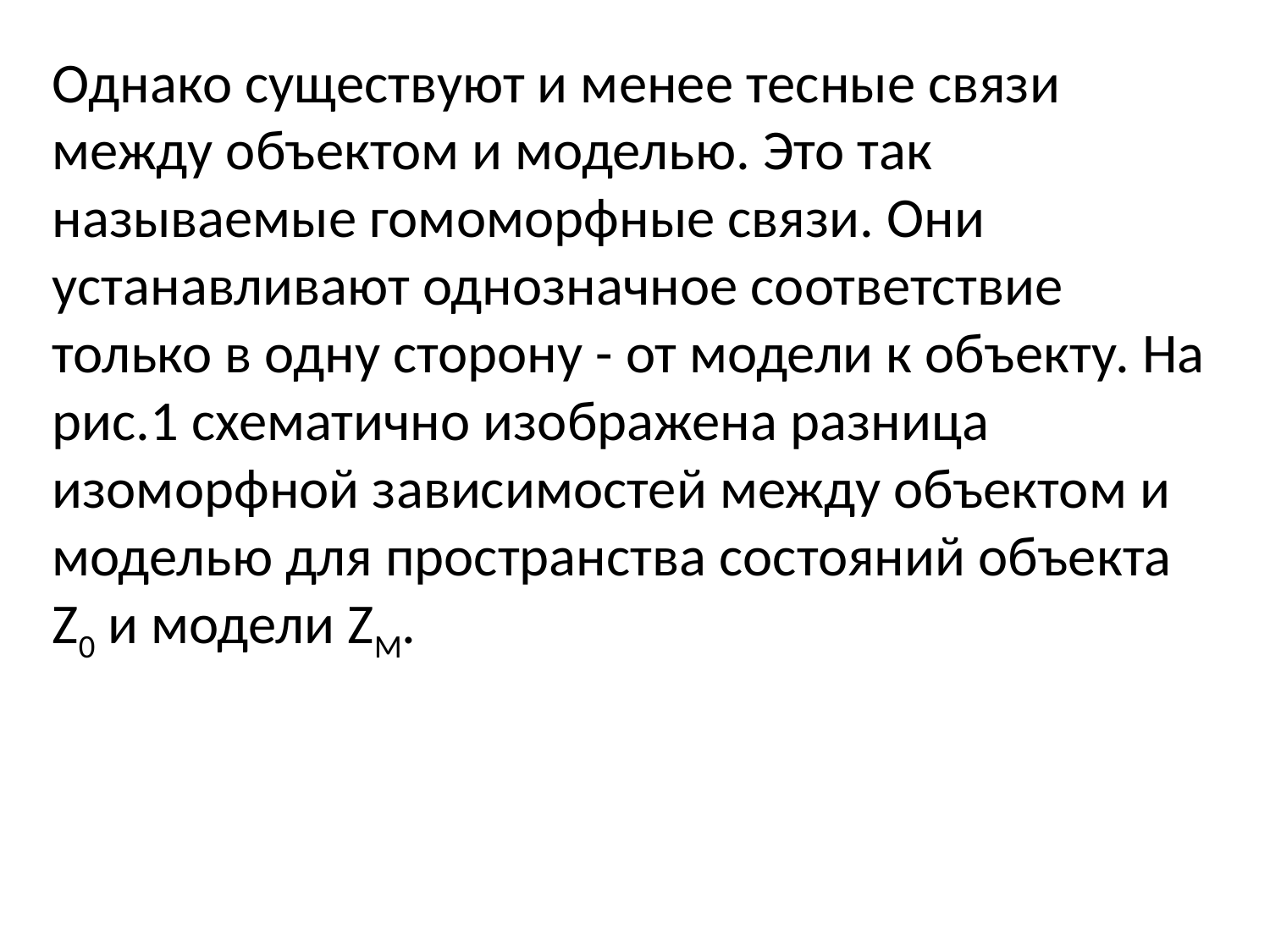

Однако существуют и менее тесные связи между объектом и моделью. Это так называемые гомоморфные связи. Они устанавливают однозначное соответствие только в одну сторону - от модели к объекту. На рис.1 схематично изображена разница изоморфной зависимостей между объектом и моделью для пространства состояний объекта Z0 и модели ZM.